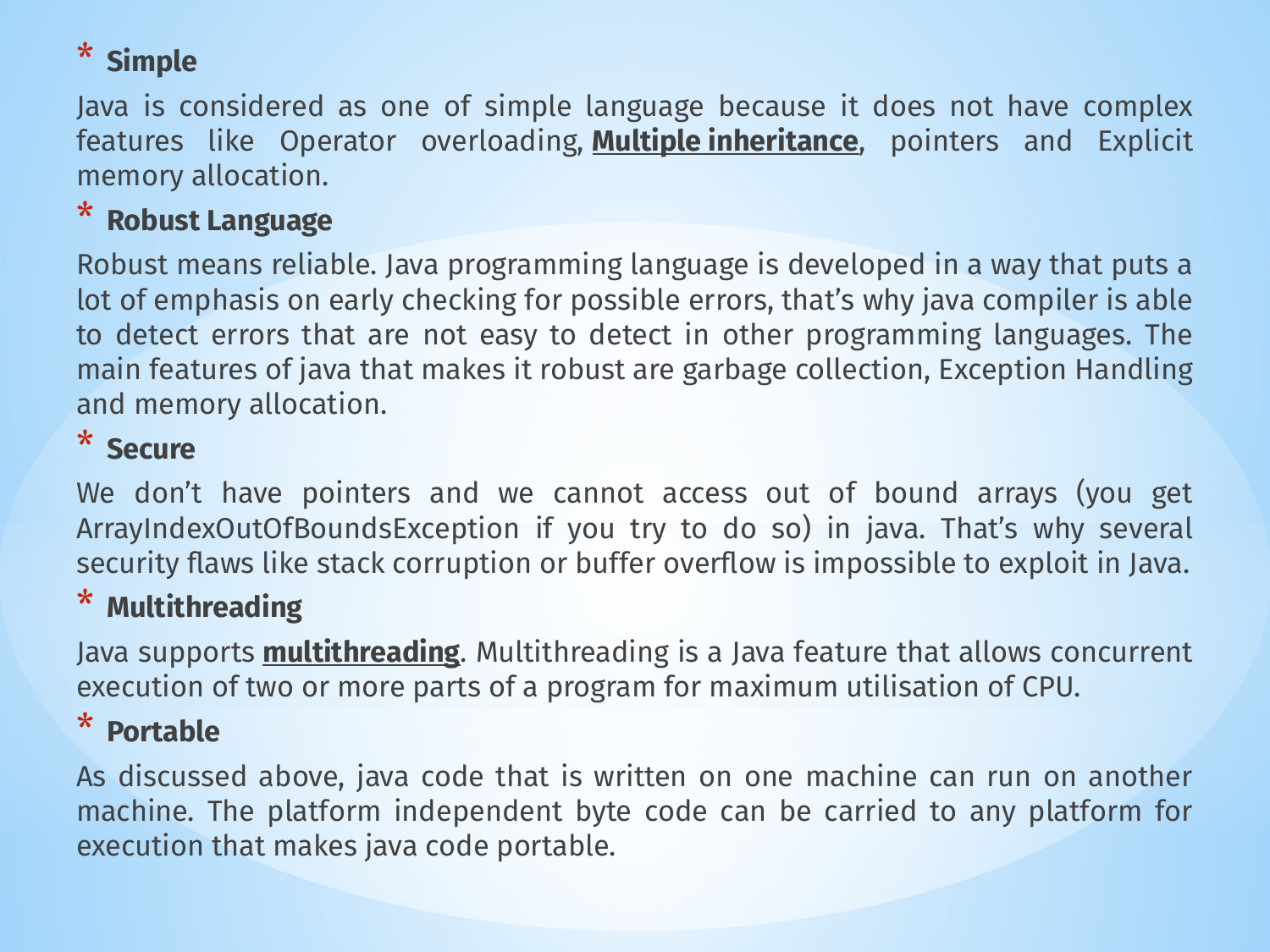

Simple
Java is considered as one of simple language because it does not have complex features like Operator overloading, Multiple inheritance, pointers and Explicit memory allocation.
Robust Language
Robust means reliable. Java programming language is developed in a way that puts a lot of emphasis on early checking for possible errors, that’s why java compiler is able to detect errors that are not easy to detect in other programming languages. The main features of java that makes it robust are garbage collection, Exception Handling and memory allocation.
Secure
We don’t have pointers and we cannot access out of bound arrays (you get ArrayIndexOutOfBoundsException if you try to do so) in java. That’s why several security flaws like stack corruption or buffer overflow is impossible to exploit in Java.
Multithreading
Java supports multithreading. Multithreading is a Java feature that allows concurrent execution of two or more parts of a program for maximum utilisation of CPU.
Portable
As discussed above, java code that is written on one machine can run on another machine. The platform independent byte code can be carried to any platform for execution that makes java code portable.